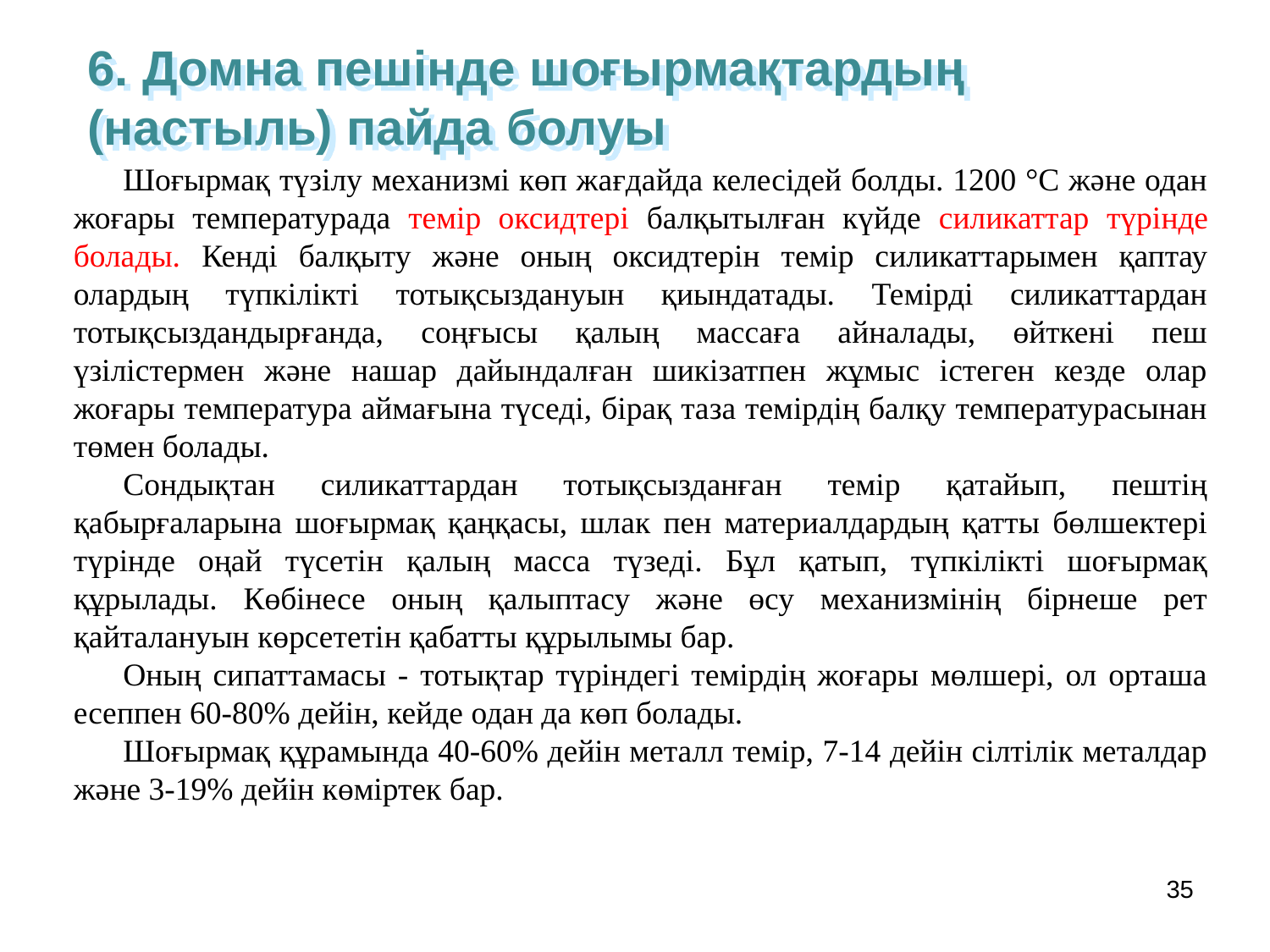

6. Домна пешінде шоғырмақтардың (настыль) пайда болуы
Шоғырмақ түзілу механизмі көп жағдайда келесідей болды. 1200 °C және одан жоғары температурада темір оксидтері балқытылған күйде силикаттар түрінде болады. Кенді балқыту және оның оксидтерін темір силикаттарымен қаптау олардың түпкілікті тотықсыздануын қиындатады. Темірді силикаттардан тотықсыздандырғанда, соңғысы қалың массаға айналады, өйткені пеш үзілістермен және нашар дайындалған шикізатпен жұмыс істеген кезде олар жоғары температура аймағына түседі, бірақ таза темірдің балқу температурасынан төмен болады.
Сондықтан силикаттардан тотықсызданған темір қатайып, пештің қабырғаларына шоғырмақ қаңқасы, шлак пен материалдардың қатты бөлшектері түрінде оңай түсетін қалың масса түзеді. Бұл қатып, түпкілікті шоғырмақ құрылады. Көбінесе оның қалыптасу және өсу механизмінің бірнеше рет қайталануын көрсететін қабатты құрылымы бар.
Оның сипаттамасы - тотықтар түріндегі темірдің жоғары мөлшері, ол орташа есеппен 60-80% дейін, кейде одан да көп болады.
Шоғырмақ құрамында 40-60% дейін металл темір, 7-14 дейін сілтілік металдар және 3-19% дейін көміртек бар.

35